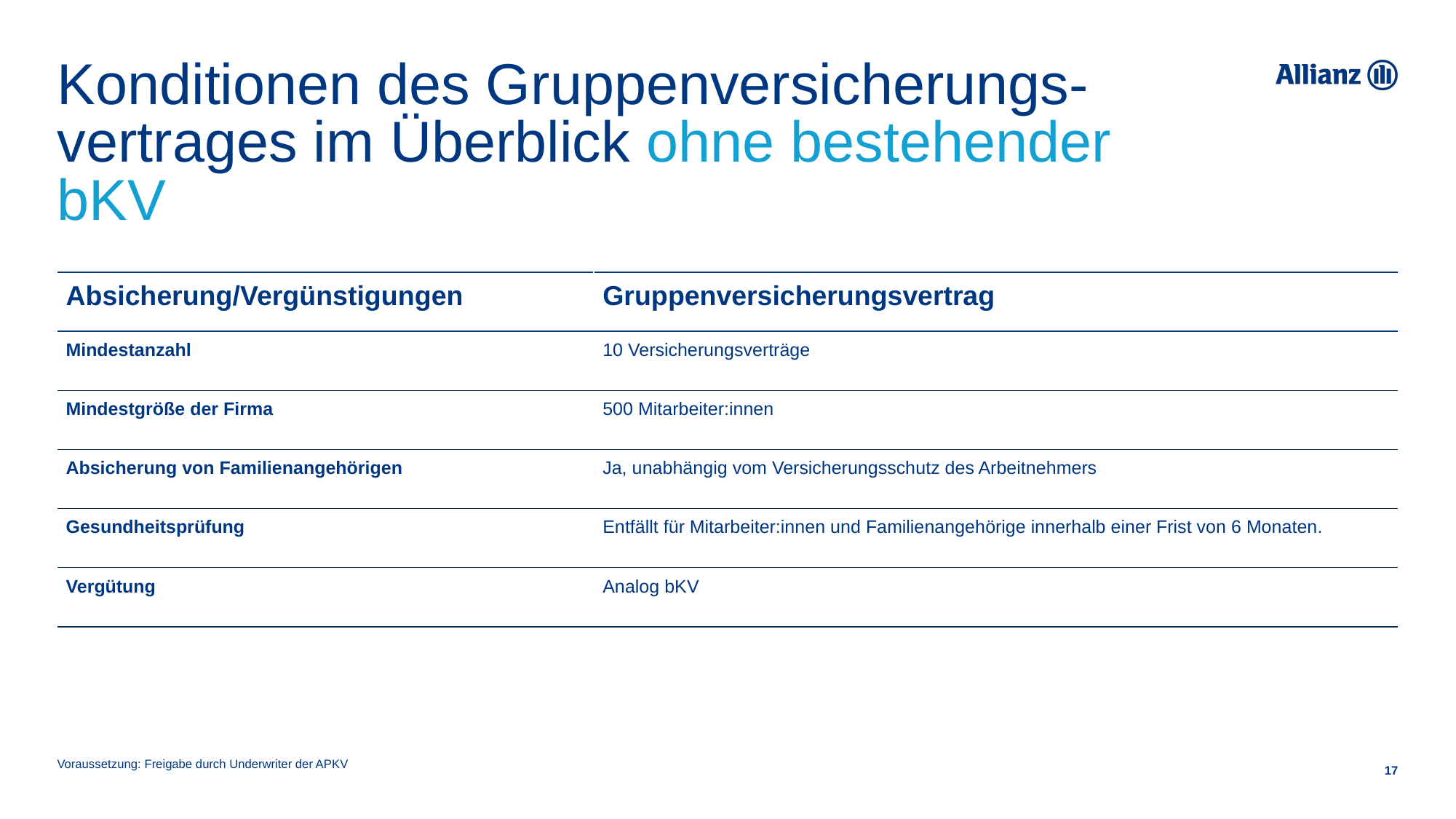

# Konditionen des Gruppenversicherungs-vertrages im Überblick ohne bestehender bKV
| Absicherung/Vergünstigungen | Gruppenversicherungsvertrag |
| --- | --- |
| Mindestanzahl | 10 Versicherungsverträge |
| Mindestgröße der Firma | 500 Mitarbeiter:innen |
| Absicherung von Familienangehörigen | Ja, unabhängig vom Versicherungsschutz des Arbeitnehmers |
| Gesundheitsprüfung | Entfällt für Mitarbeiter:innen und Familienangehörige innerhalb einer Frist von 6 Monaten. |
| Vergütung | Analog bKV |
Voraussetzung: Freigabe durch Underwriter der APKV
17